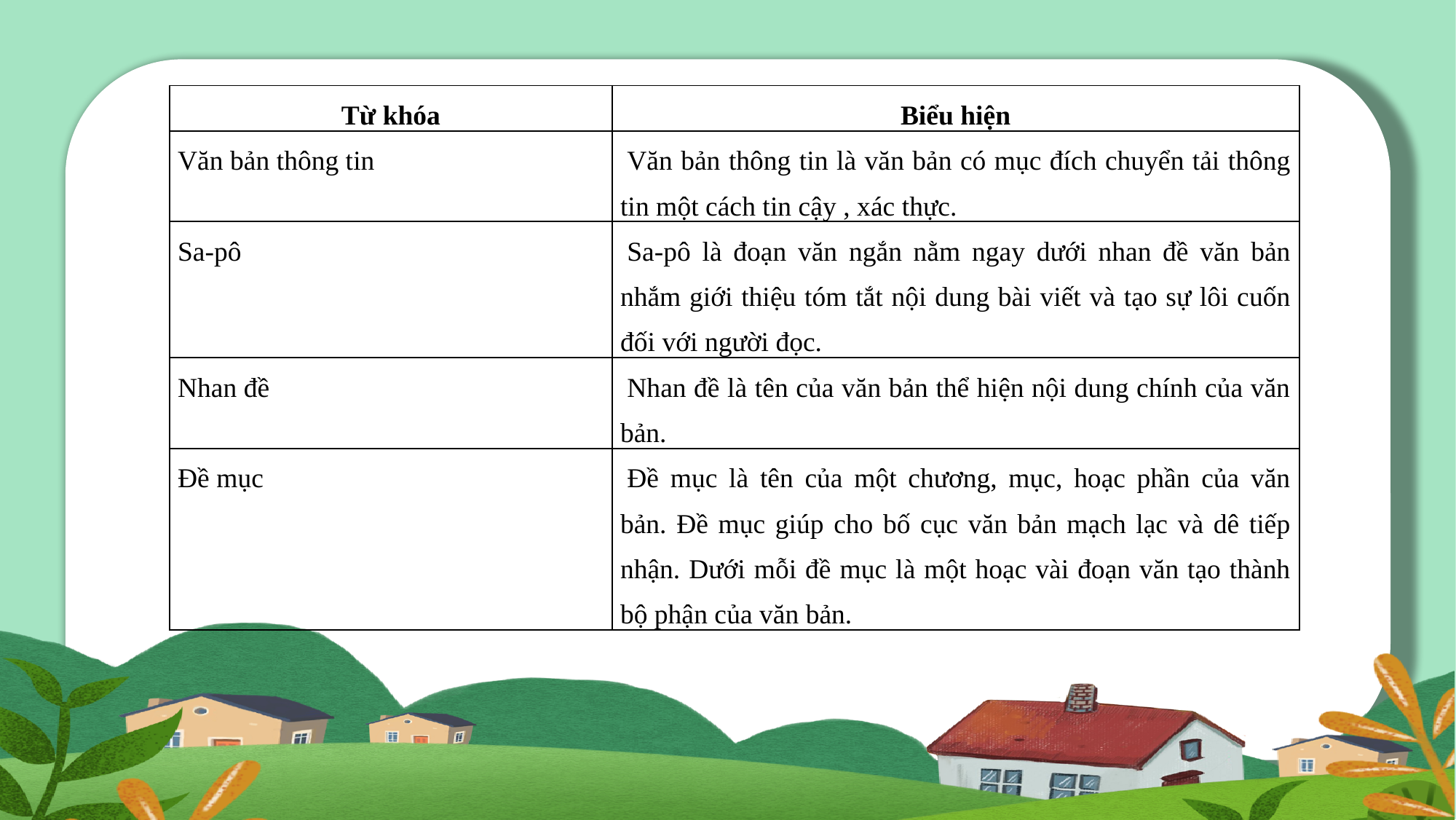

| Từ khóa | Biểu hiện |
| --- | --- |
| Văn bản thông tin | Văn bản thông tin là văn bản có mục đích chuyển tải thông tin một cách tin cậy , xác thực. |
| Sa-pô | Sa-pô là đoạn văn ngắn nằm ngay dưới nhan đề văn bản nhắm giới thiệu tóm tắt nội dung bài viết và tạo sự lôi cuốn đối với người đọc. |
| Nhan đề | Nhan đề là tên của văn bản thể hiện nội dung chính của văn bản. |
| Đề mục | Đề mục là tên của một chương, mục, hoạc phần của văn bản. Đề mục giúp cho bố cục văn bản mạch lạc và dê tiếp nhận. Dưới mỗi đề mục là một hoạc vài đoạn văn tạo thành bộ phận của văn bản. |